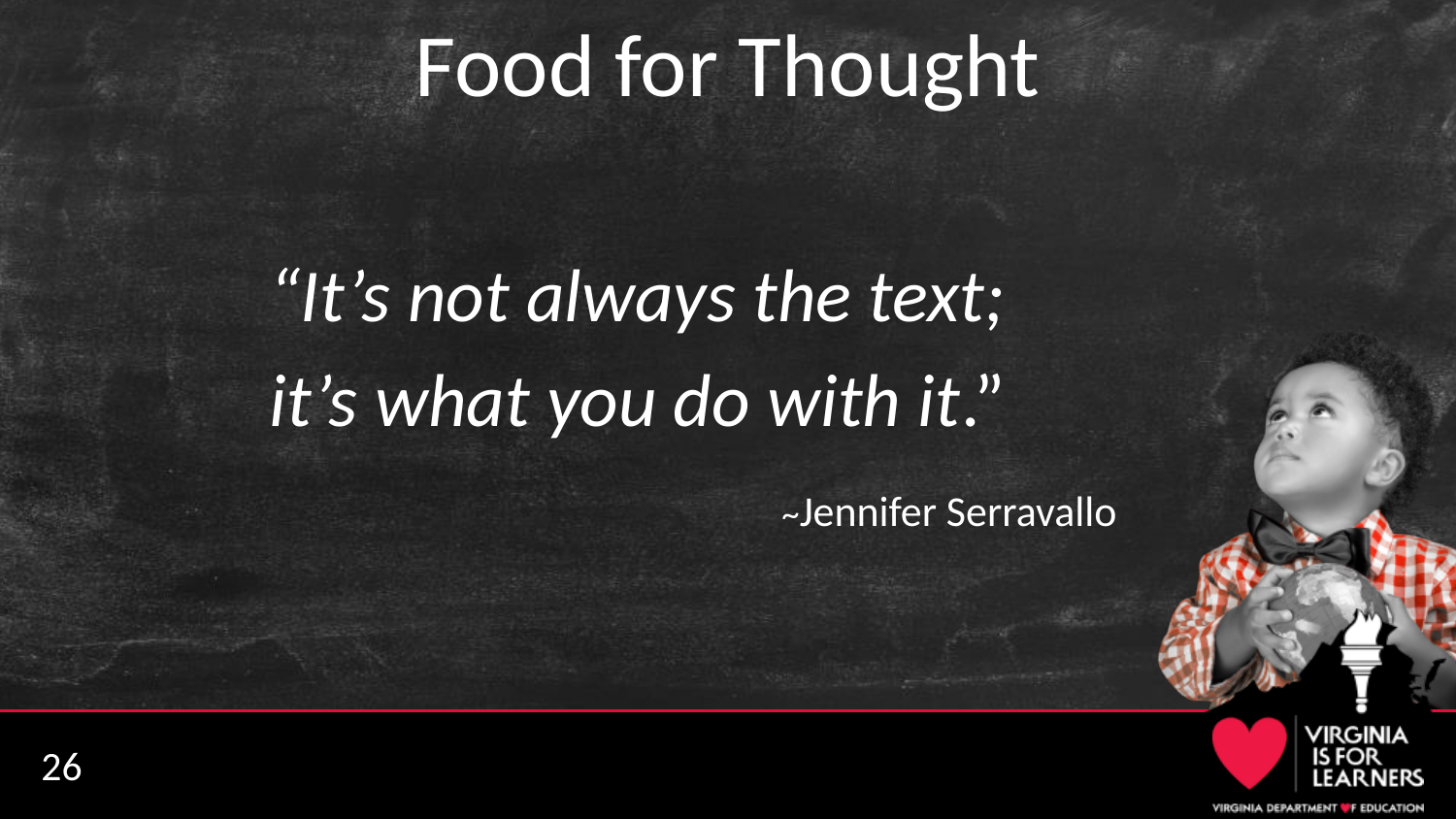

# Food for Thought
“It’s not always the text;
it’s what you do with it.”
                                ~Jennifer Serravallo